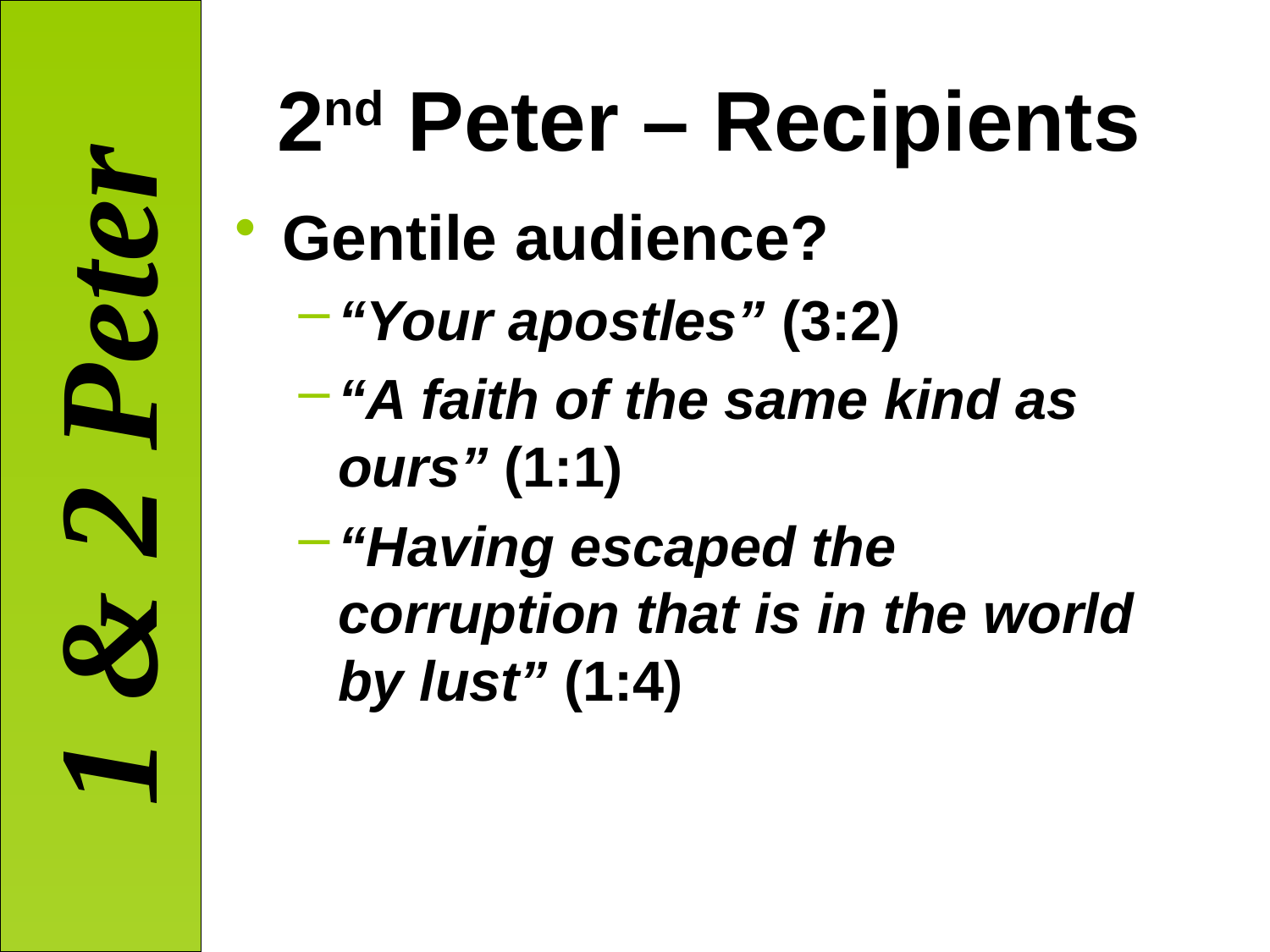

# 2nd Peter – Recipients
Gentile audience?
“Your apostles” (3:2)
“A faith of the same kind as ours” (1:1)
“Having escaped the corruption that is in the world by lust” (1:4)